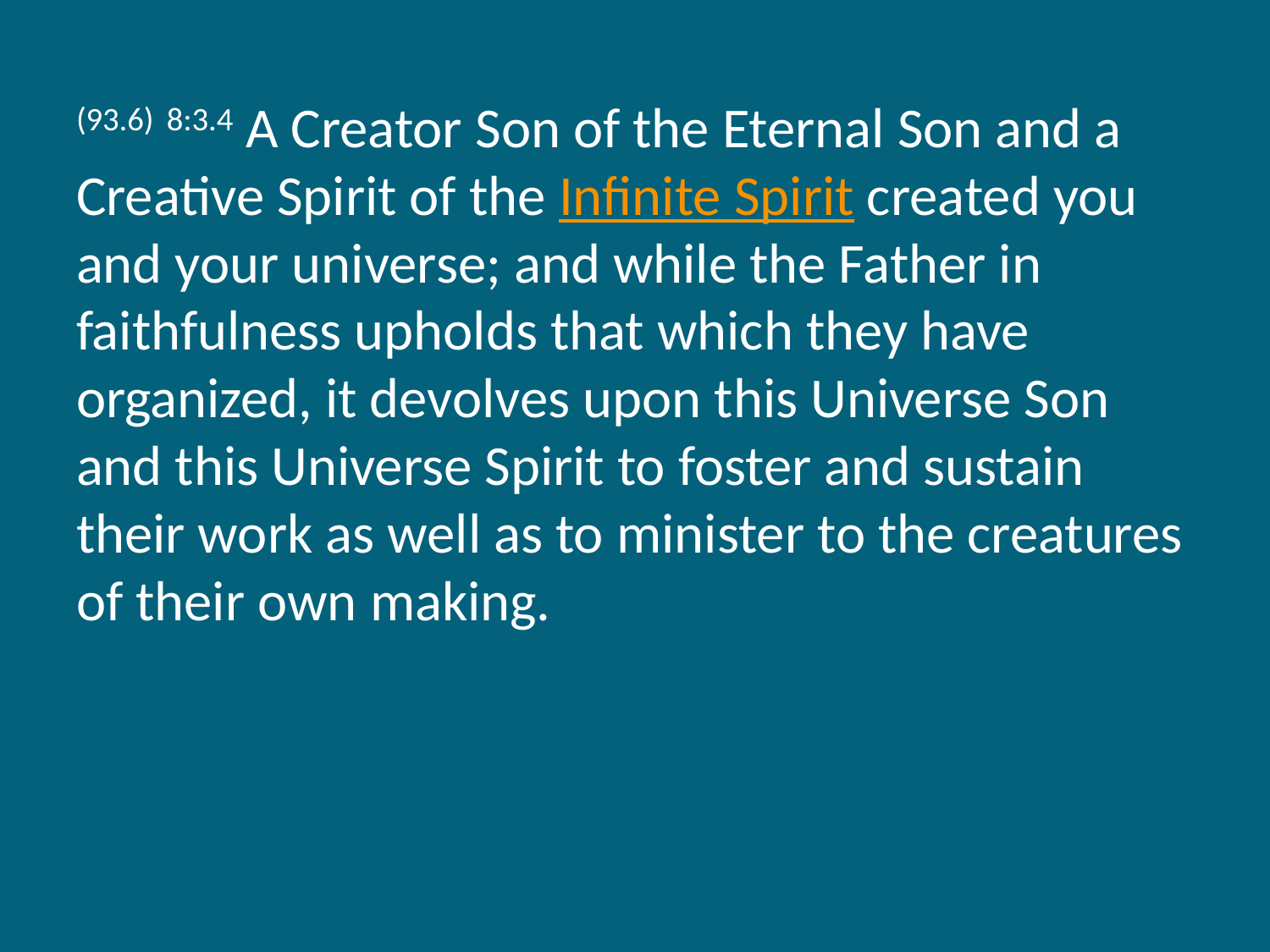

(93.6) 8:3.4 A Creator Son of the Eternal Son and a Creative Spirit of the Infinite Spirit created you and your universe; and while the Father in faithfulness upholds that which they have organized, it devolves upon this Universe Son and this Universe Spirit to foster and sustain their work as well as to minister to the creatures of their own making.